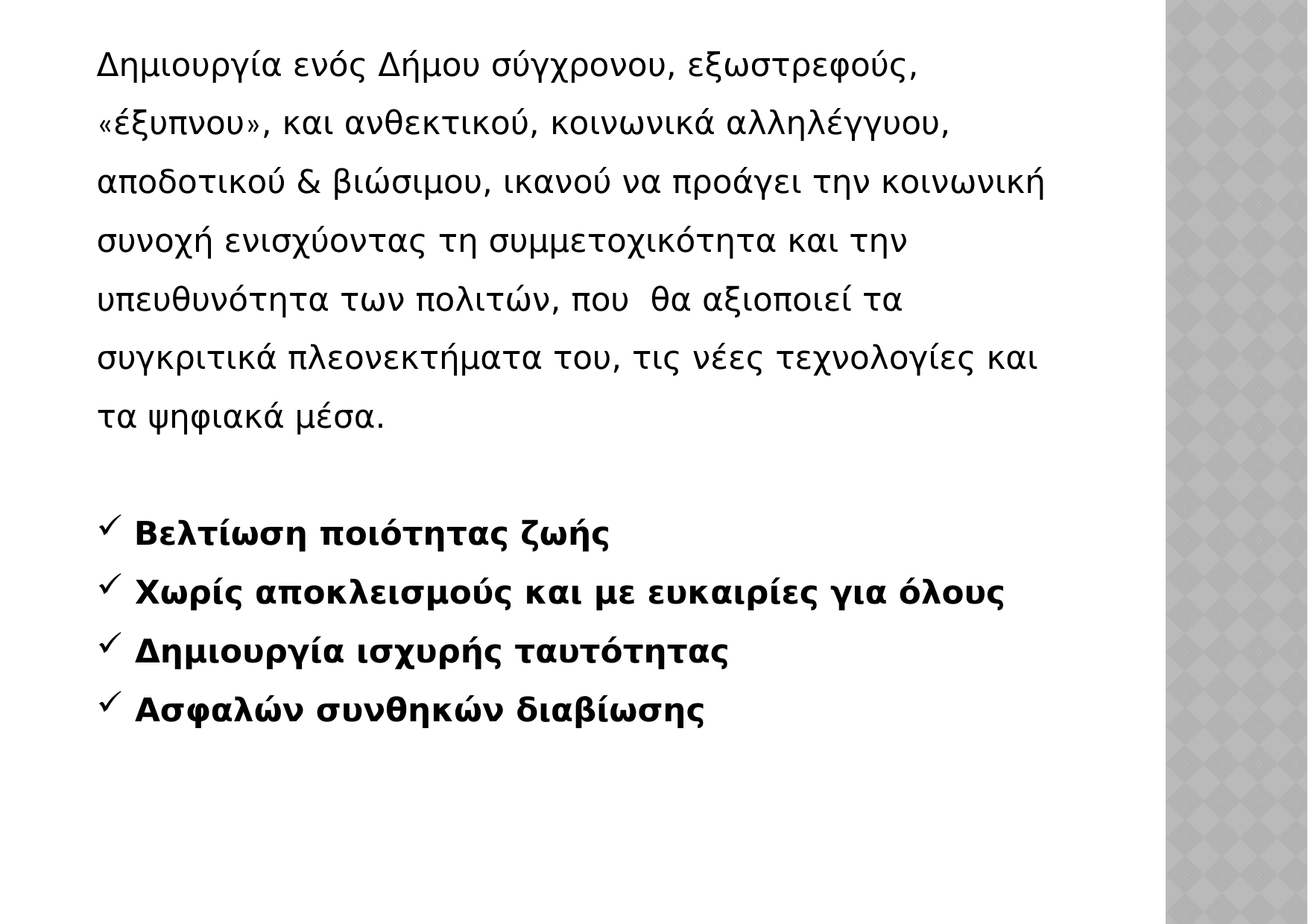

Δημιουργία ενός Δήμου σύγχρονου, εξωστρεφούς, «έξυπνου», και ανθεκτικού, κοινωνικά αλληλέγγυου, αποδοτικού & βιώσιμου, ικανού να προάγει την κοινωνική συνοχή ενισχύοντας τη συμμετοχικότητα και την υπευθυνότητα των πολιτών, που  θα αξιοποιεί τα συγκριτικά πλεονεκτήματα του, τις νέες τεχνολογίες και τα ψηφιακά μέσα.

 Βελτίωση ποιότητας ζωής
 Χωρίς αποκλεισμούς και με ευκαιρίες για όλους
 Δημιουργία ισχυρής ταυτότητας
 Ασφαλών συνθηκών διαβίωσης